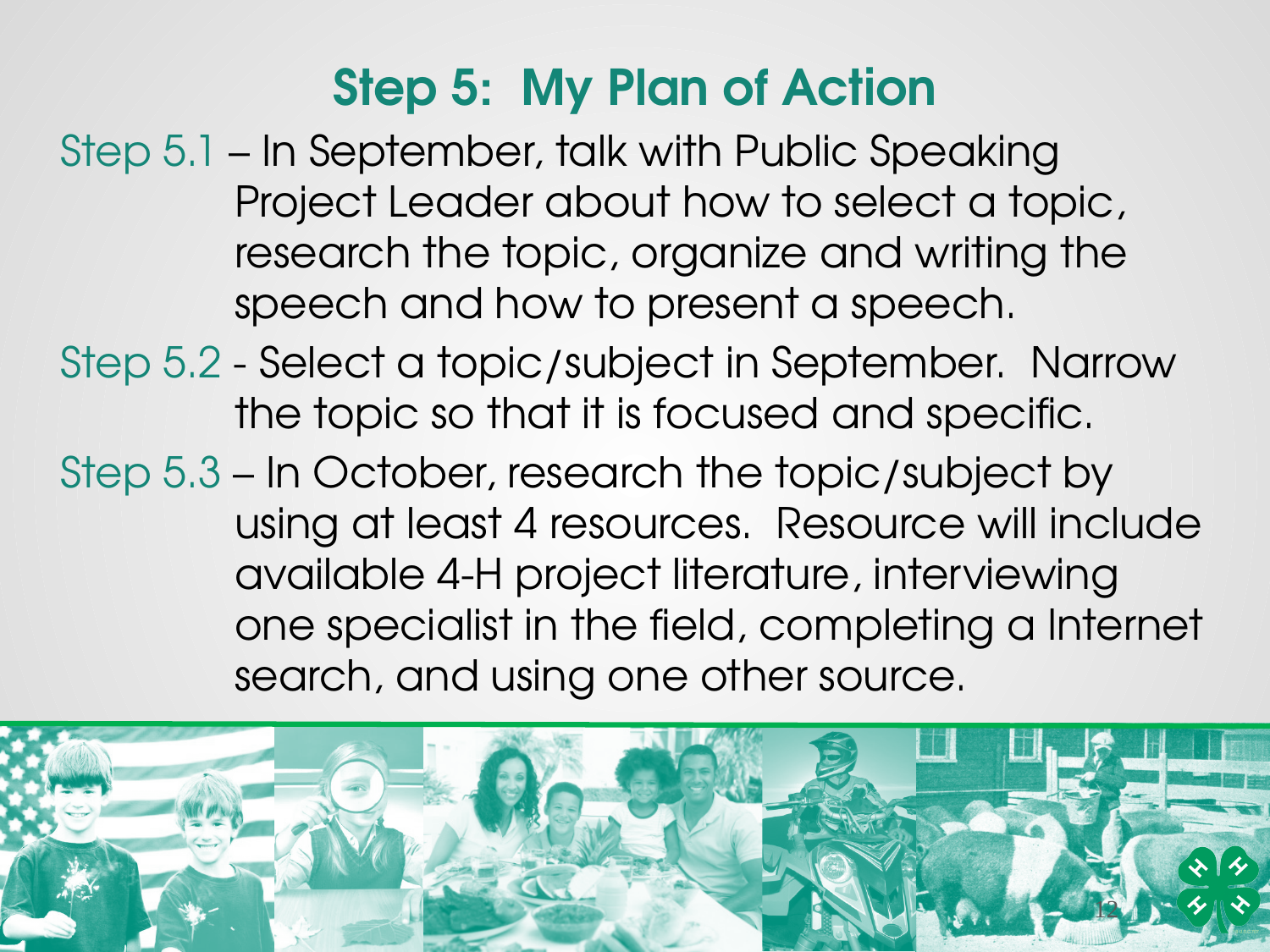

Step 5:  My Plan of Action
Step 5.1 – In September, talk with Public Speaking Project Leader about how to select a topic, research the topic, organize and writing the speech and how to present a speech.
Step 5.2 - Select a topic/subject in September.  Narrow the topic so that it is focused and specific.
Step 5.3 – In October, research the topic/subject by using at least 4 resources.  Resource will include available 4-H project literature, interviewing one specialist in the field, completing a Internet search, and using one other source.

12